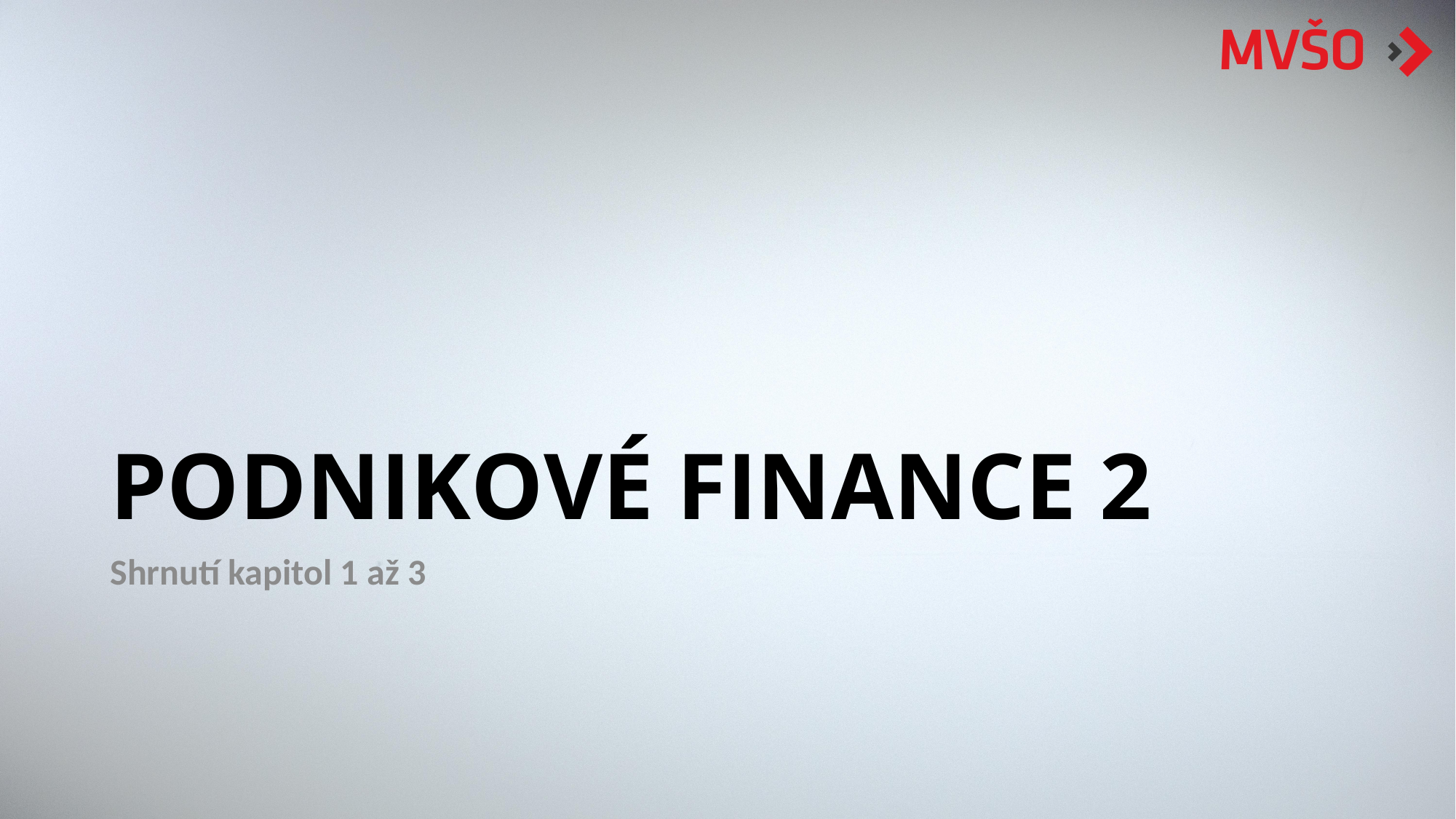

# PODNIKOVÉ FINANCE 2
Shrnutí kapitol 1 až 3